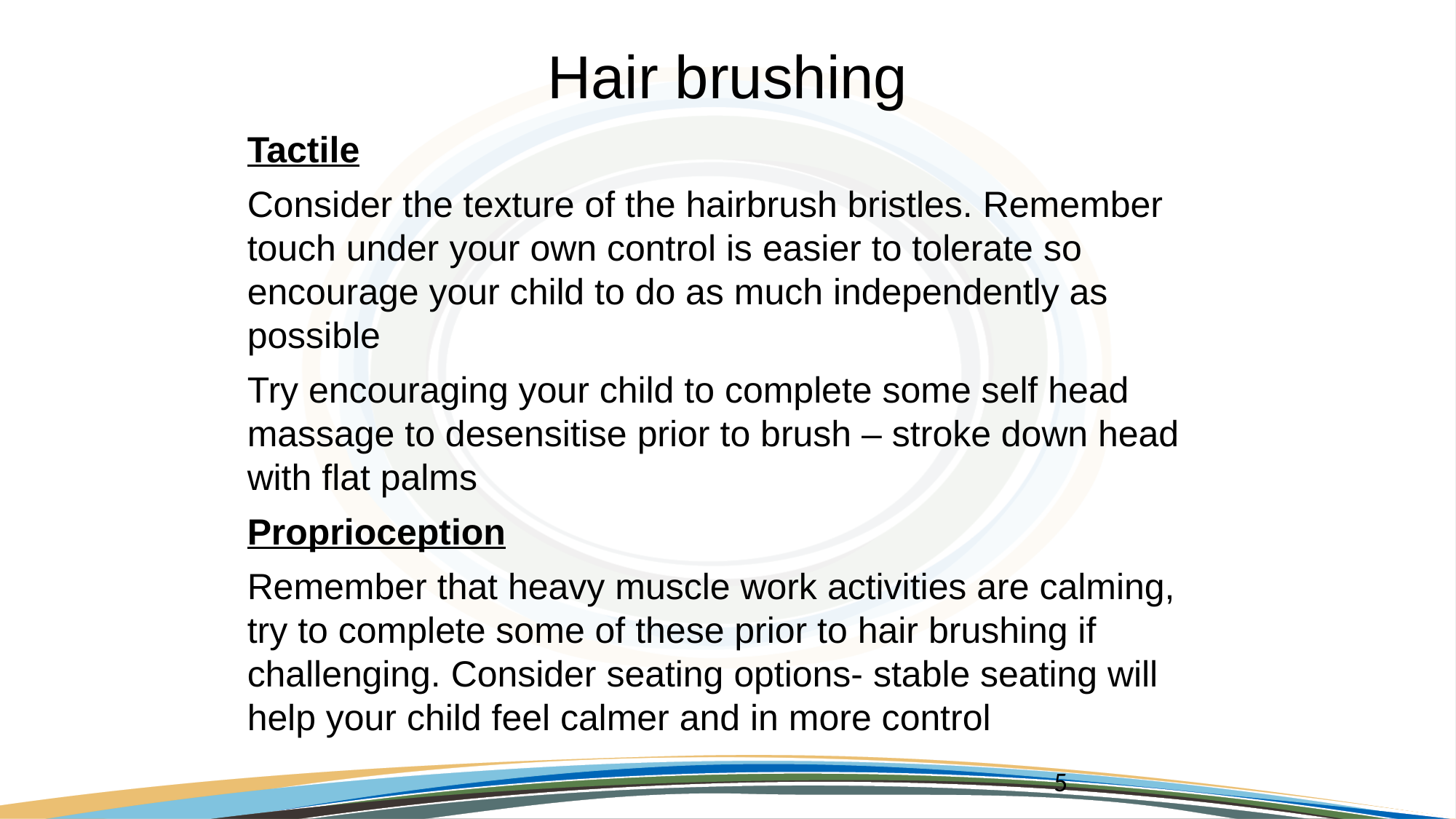

# Hair brushing
Tactile
Consider the texture of the hairbrush bristles. Remember touch under your own control is easier to tolerate so encourage your child to do as much independently as possible
Try encouraging your child to complete some self head massage to desensitise prior to brush – stroke down head with flat palms
Proprioception
Remember that heavy muscle work activities are calming, try to complete some of these prior to hair brushing if challenging. Consider seating options- stable seating will help your child feel calmer and in more control

5